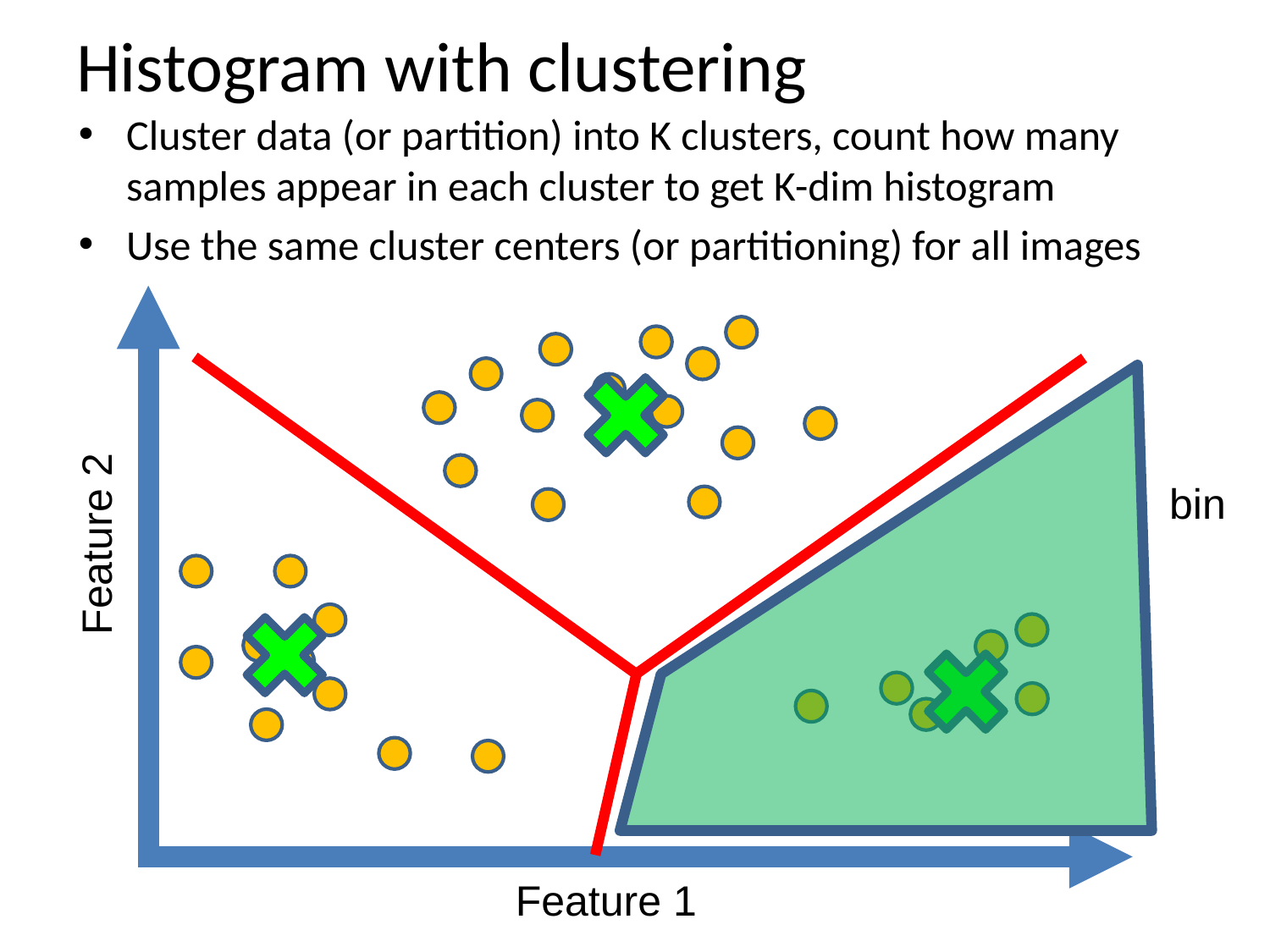

# Histogram with clustering
Cluster data (or partition) into K clusters, count how many samples appear in each cluster to get K-dim histogram
Use the same cluster centers (or partitioning) for all images

Feature 2

Feature 1

bin